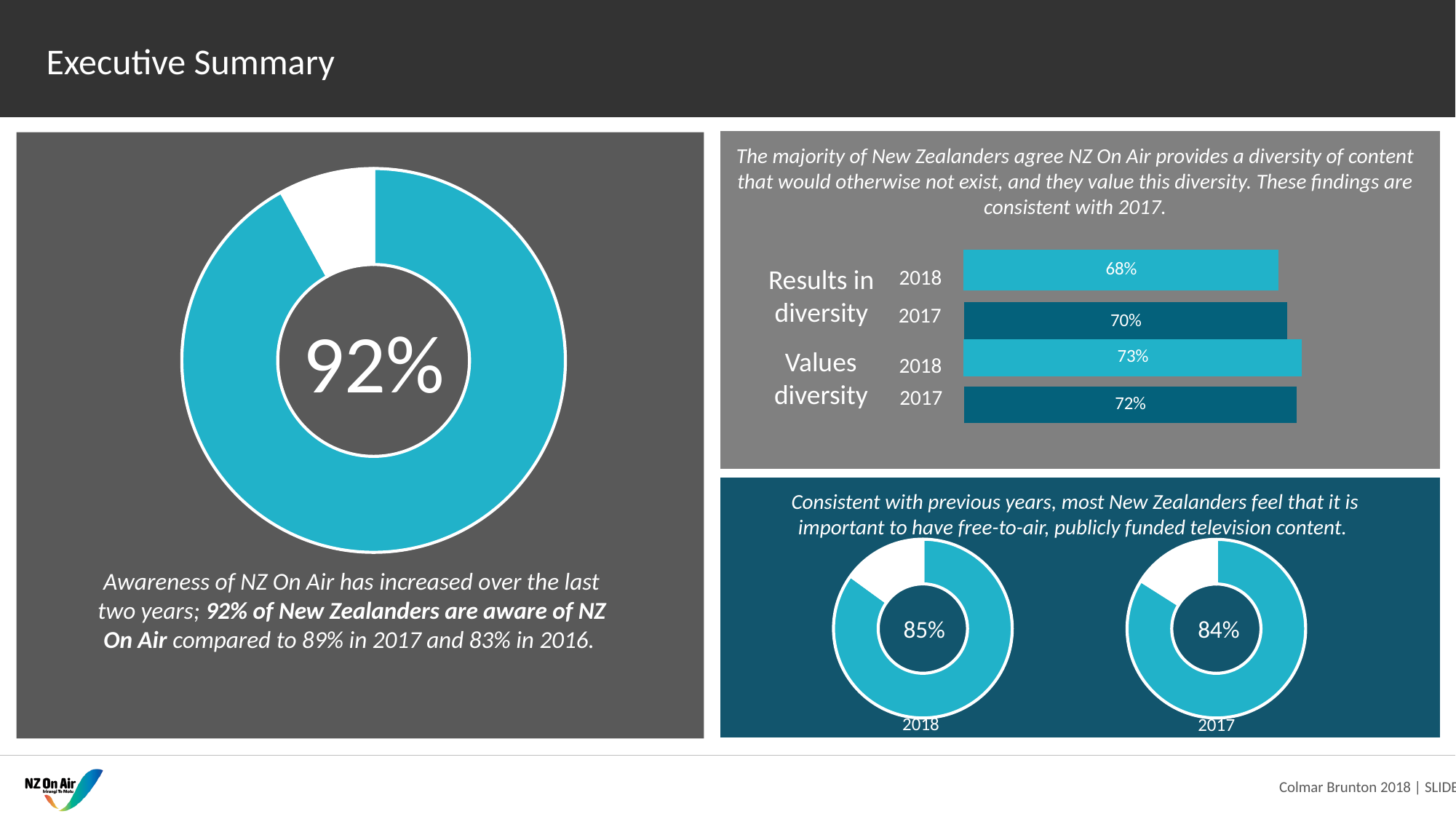

# Executive Summary

The majority of New Zealanders agree NZ On Air provides a diversity of content that would otherwise not exist, and they value this diversity. These findings are consistent with 2017.

### Chart

| Category | Sales |
|---|---|
| 1st Qtr | 92.0 |
| 2nd Qtr | 8.0 |

### Chart

| Category | Series 1 | Series 2 |
|---|---|---|
| Category 1 | 0.7 | 0.3 |
| 2 | 0.68 | 0.32 |
2018
Results in diversity
2017
92%

### Chart

| Category | Series 1 | Series 2 |
|---|---|---|
| Category 1 | 0.72 | 0.28 |
| 2 | 0.73 | 0.27 |
Values diversity
2018
2017

Consistent with previous years, most New Zealanders feel that it is important to have free-to-air, publicly funded television content.

### Chart

| Category | Sales |
|---|---|
| 1st Qtr | 85.0 |
| 2nd Qtr | 15.0 |

### Chart

| Category | Sales |
|---|---|
| 1st Qtr | 84.0 |
| 2nd Qtr | 16.0 |
Awareness of NZ On Air has increased over the last two years; 92% of New Zealanders are aware of NZ On Air compared to 89% in 2017 and 83% in 2016.
85%
84%
2018
2017